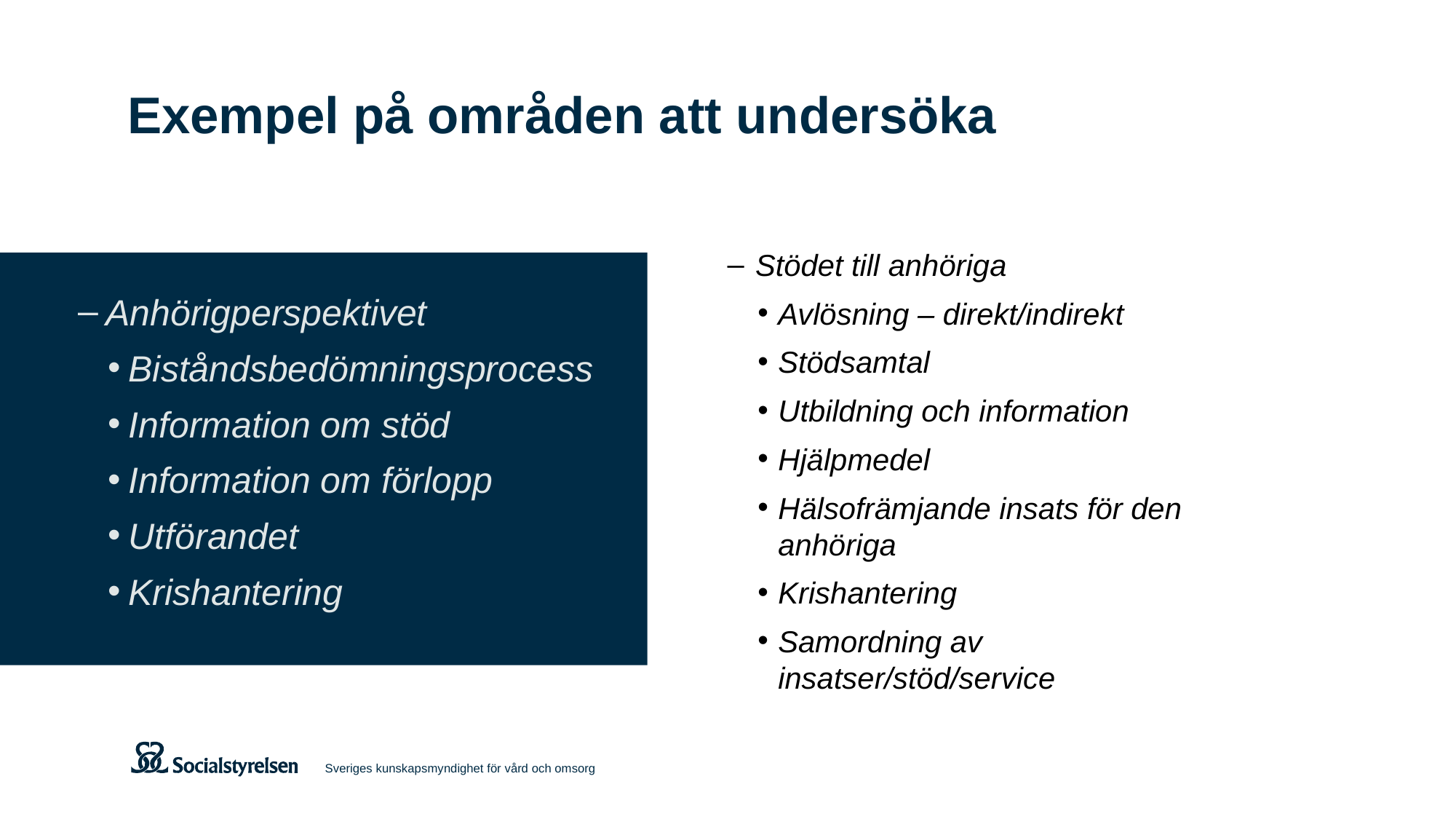

# Exempel på områden att undersöka
Stödet till anhöriga
Avlösning – direkt/indirekt
Stödsamtal
Utbildning och information
Hjälpmedel
Hälsofrämjande insats för den anhöriga
Krishantering
Samordning av insatser/stöd/service

Anhörigperspektivet
Biståndsbedömningsprocess
Information om stöd
Information om förlopp
Utförandet
Krishantering

Sveriges kunskapsmyndighet för vård och omsorg